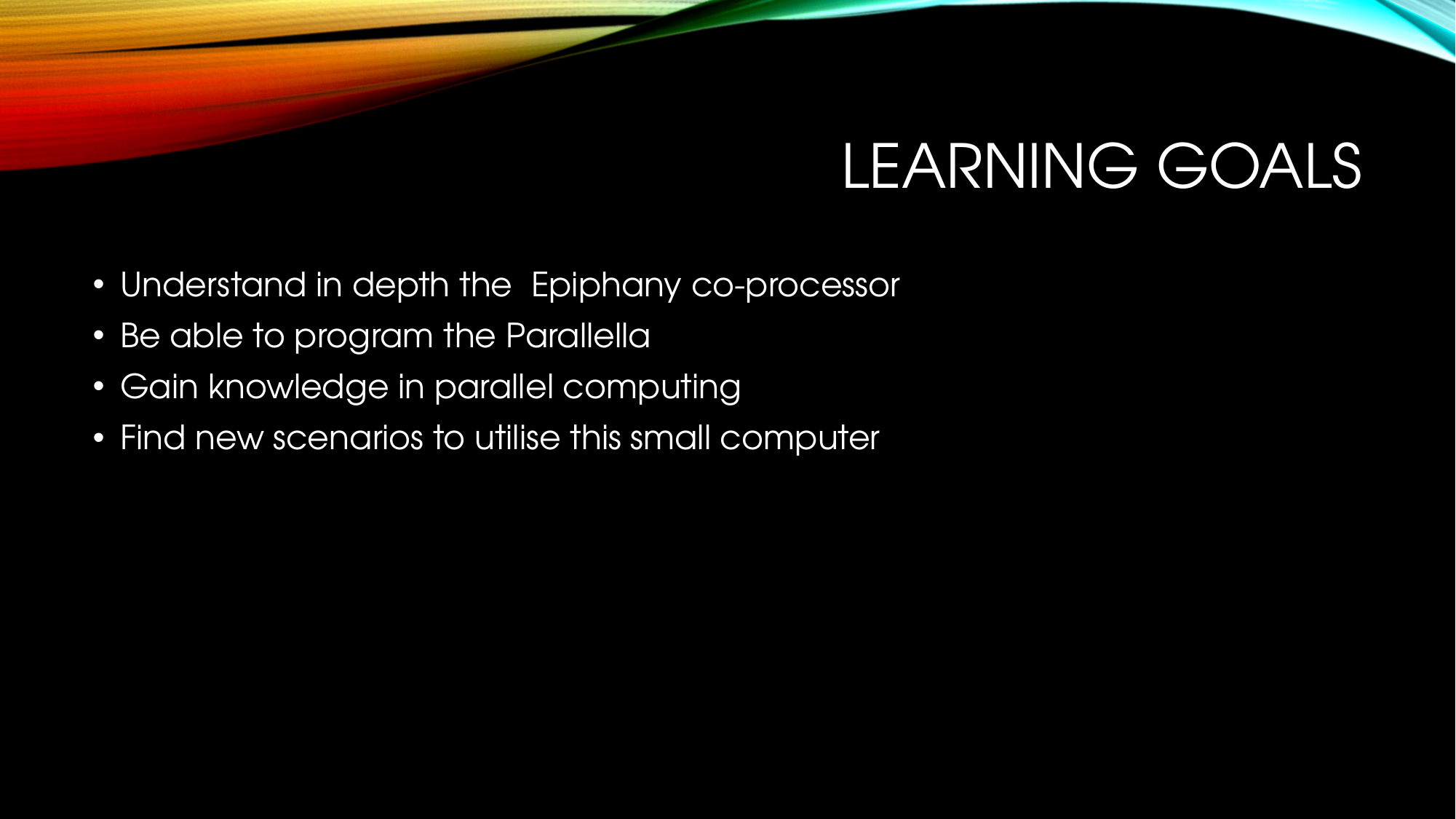

# LEARNING GOALS
Understand in depth the  Epiphany co-processor
Be able to program the Parallella
Gain knowledge in parallel computing
Find new scenarios to utilise this small computer